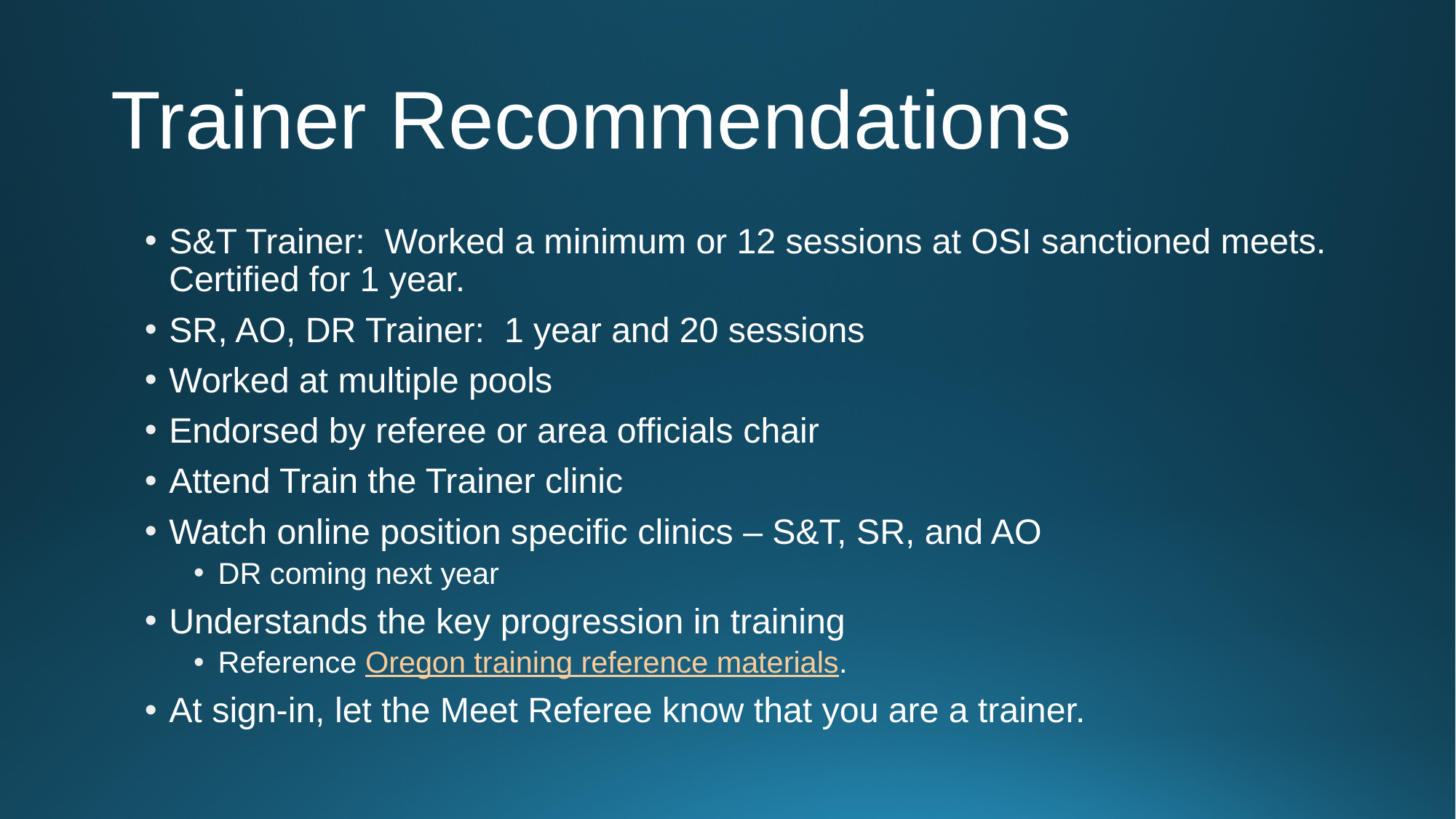

# Trainer Recommendations
S&T Trainer:  Worked a minimum or 12 sessions at OSI sanctioned meets. Certified for 1 year.
SR, AO, DR Trainer:  1 year and 20 sessions
Worked at multiple pools
Endorsed by referee or area officials chair
Attend Train the Trainer clinic
Watch online position specific clinics – S&T, SR, and AO
DR coming next year
Understands the key progression in training
Reference Oregon training reference materials.
At sign-in, let the Meet Referee know that you are a trainer.